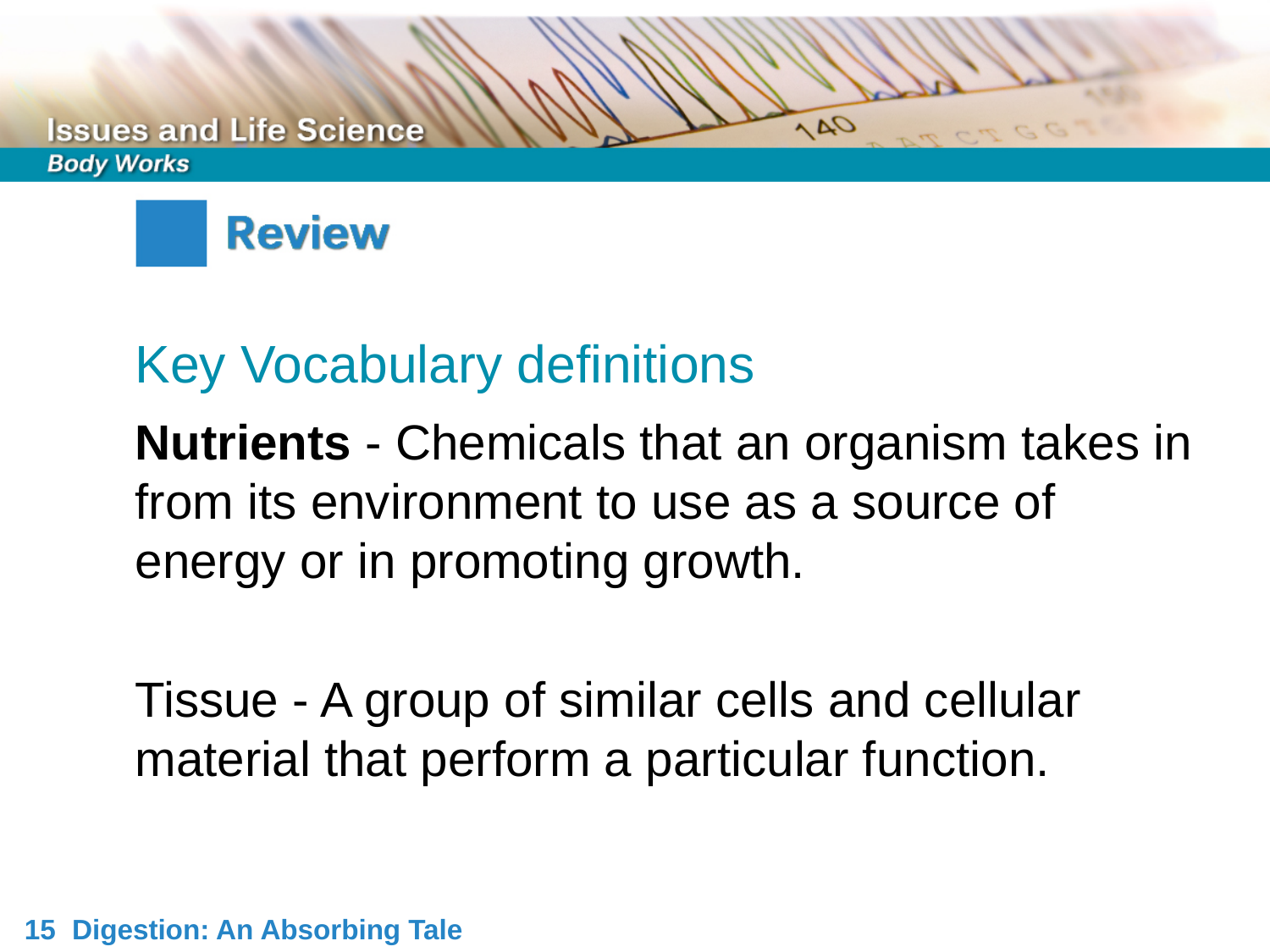

Key Vocabulary definitions
Nutrients - Chemicals that an organism takes in from its environment to use as a source of energy or in promoting growth.

Tissue - A group of similar cells and cellular material that perform a particular function.